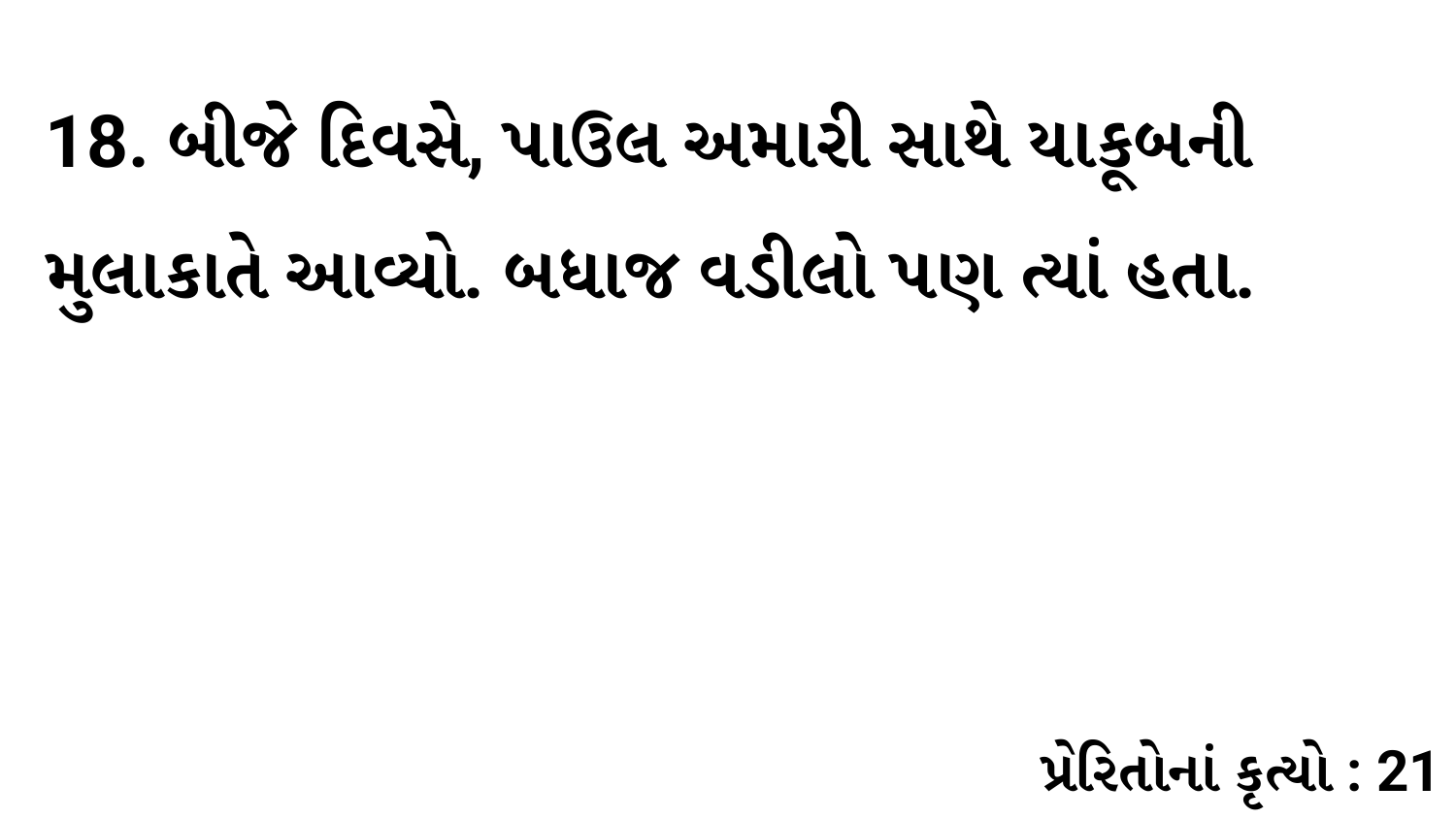

18. બીજે દિવસે, પાઉલ અમારી સાથે યાકૂબની મુલાકાતે આવ્યો. બધાજ વડીલો પણ ત્યાં હતા.
પ્રેરિતોનાં કૃત્યો : 21